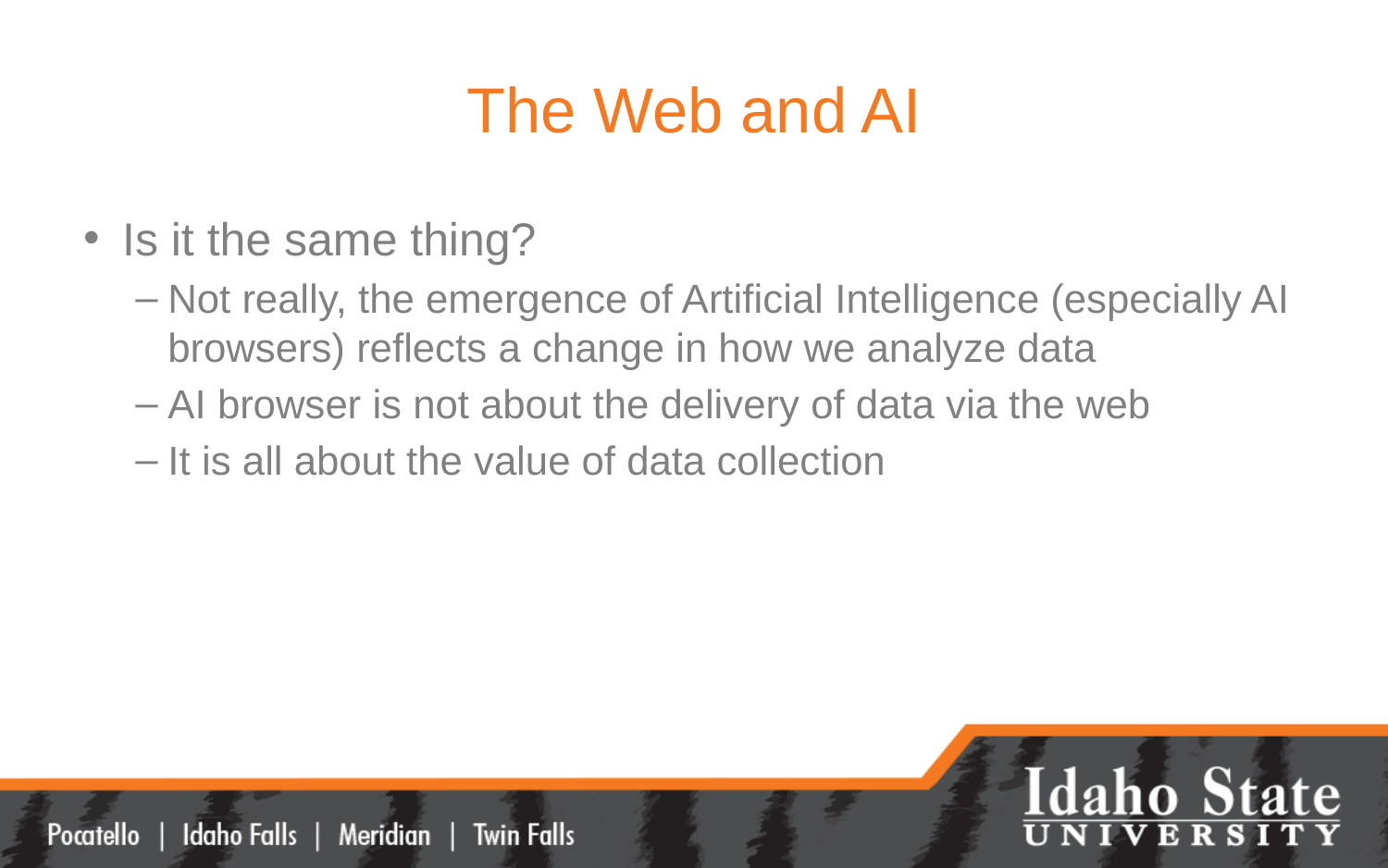

# The Web and AI
Is it the same thing?
Not really, the emergence of Artificial Intelligence (especially AI browsers) reflects a change in how we analyze data
AI browser is not about the delivery of data via the web
It is all about the value of data collection